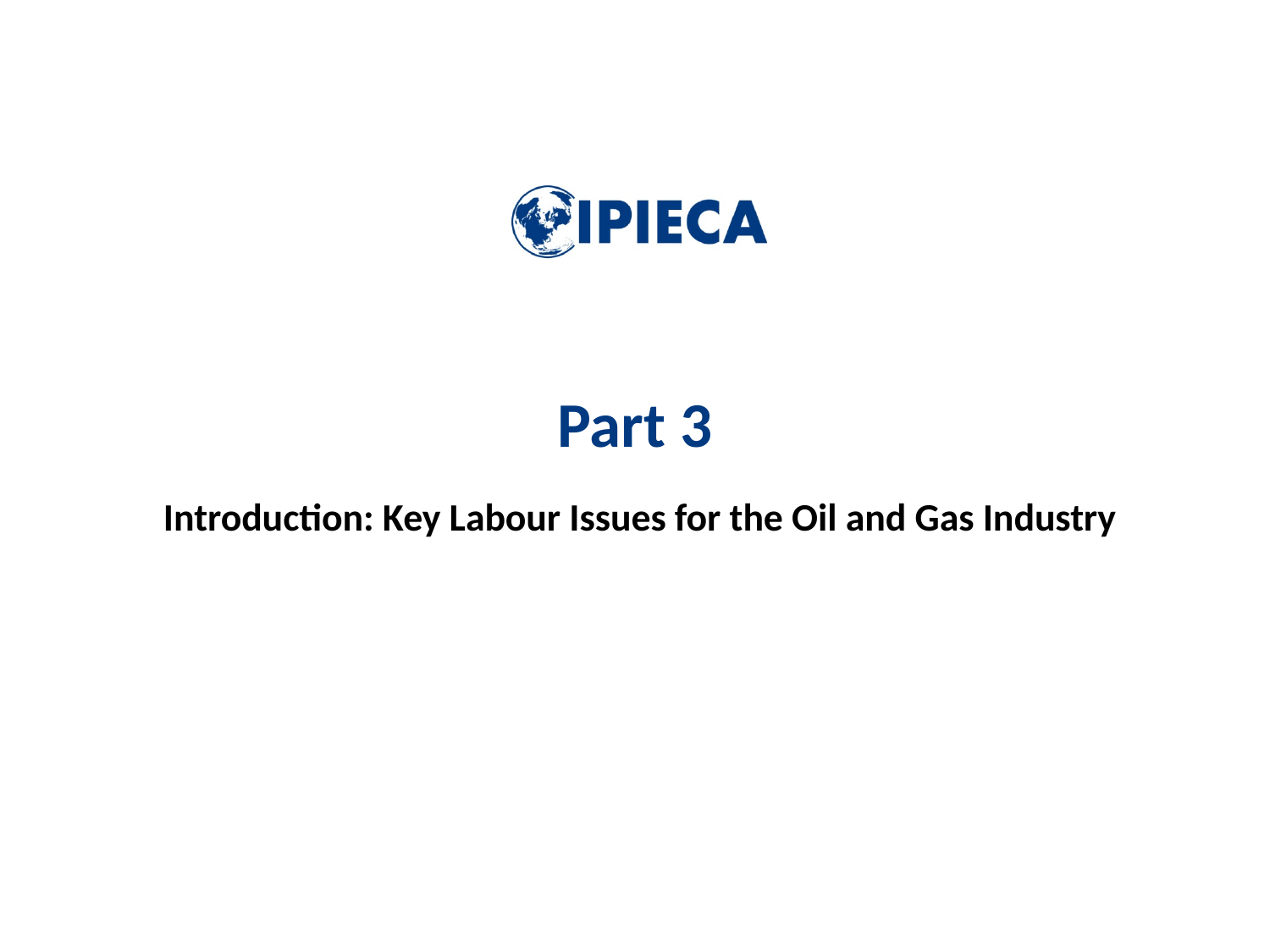

# Part 3
Introduction: Key Labour Issues for the Oil and Gas Industry